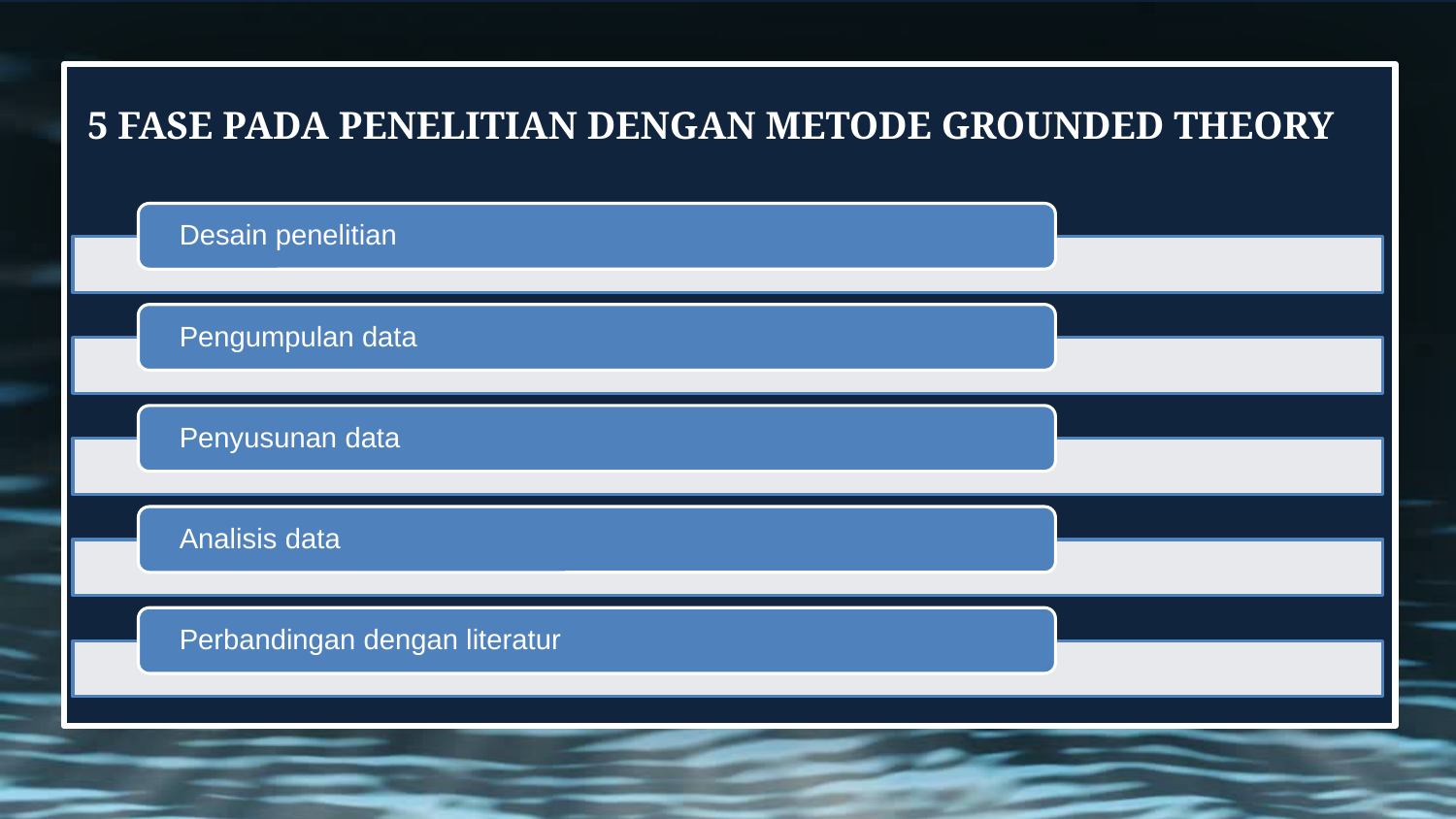

# 5 fase pada penelitian dengan metode grounded theory
Desain penelitian
Pengumpulan data
Penyusunan data
Analisis data
Perbandingan dengan literatur